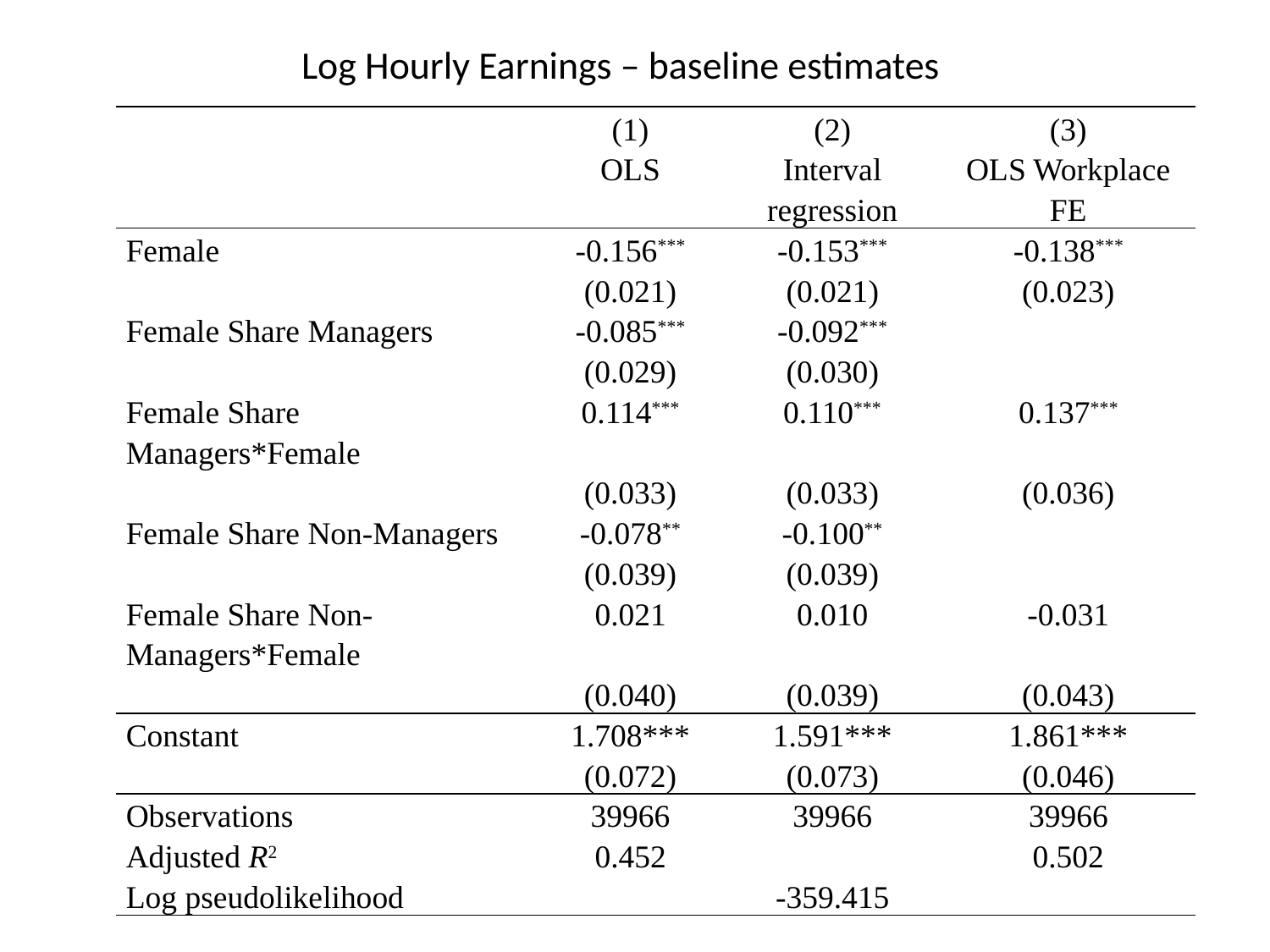

# Log Hourly Earnings – baseline estimates
|  | (1) | (2) | (3) |
| --- | --- | --- | --- |
|  | OLS | Interval regression | OLS Workplace FE |
| Female | -0.156\*\*\* | -0.153\*\*\* | -0.138\*\*\* |
|  | (0.021) | (0.021) | (0.023) |
| Female Share Managers | -0.085\*\*\* | -0.092\*\*\* |  |
|  | (0.029) | (0.030) |  |
| Female Share Managers\*Female | 0.114\*\*\* | 0.110\*\*\* | 0.137\*\*\* |
|  | (0.033) | (0.033) | (0.036) |
| Female Share Non-Managers | -0.078\*\* | -0.100\*\* |  |
|  | (0.039) | (0.039) |  |
| Female Share Non-Managers\*Female | 0.021 | 0.010 | -0.031 |
|  | (0.040) | (0.039) | (0.043) |
| Constant | 1.708\*\*\* (0.072) | 1.591\*\*\* (0.073) | 1.861\*\*\* (0.046) |
| Observations | 39966 | 39966 | 39966 |
| Adjusted R2 | 0.452 |  | 0.502 |
| Log pseudolikelihood |  | -359.415 |  |